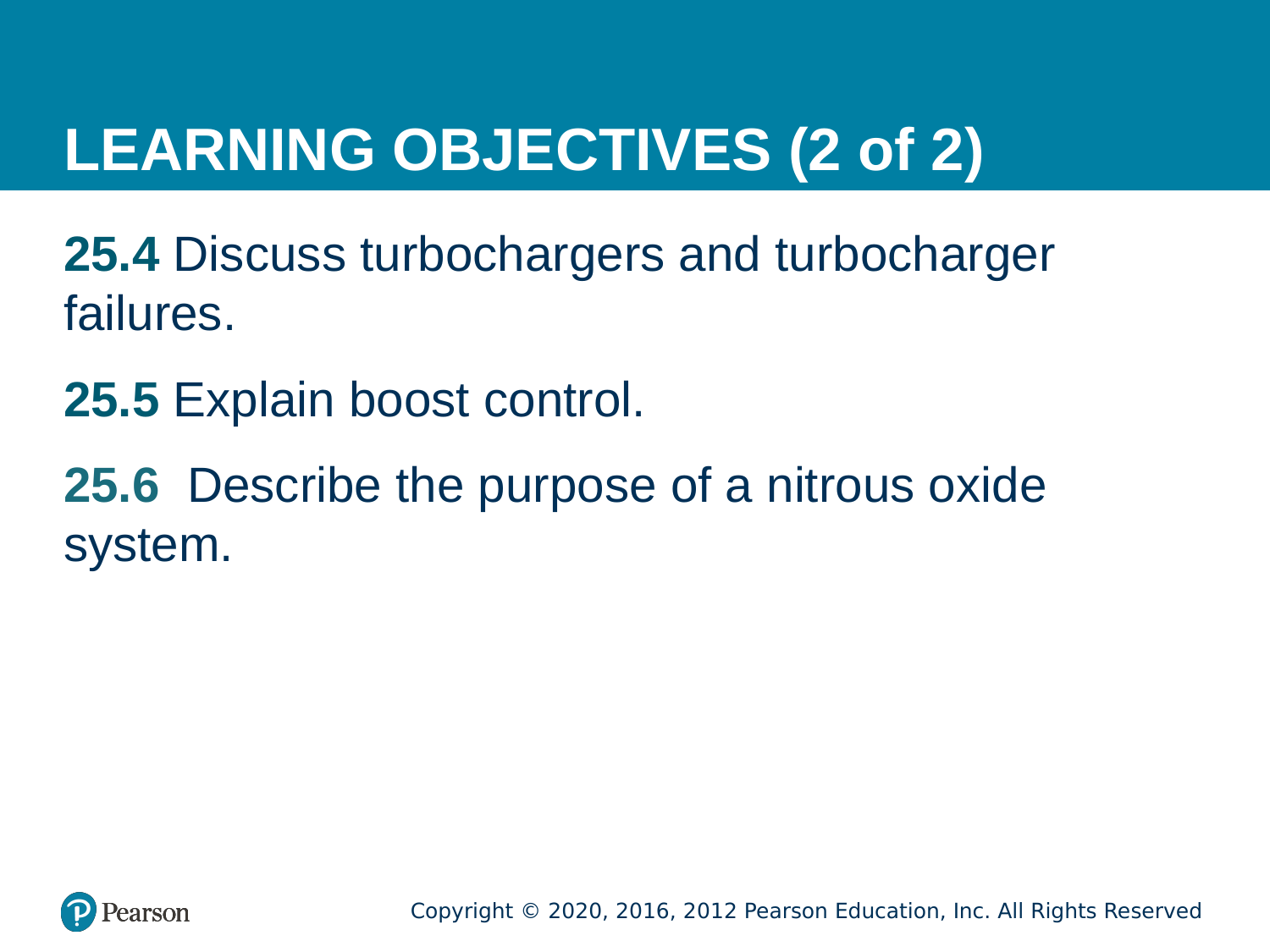

# LEARNING OBJECTIVES (2 of 2)
25.4 Discuss turbochargers and turbocharger failures.
25.5 Explain boost control.
25.6  Describe the purpose of a nitrous oxide system.